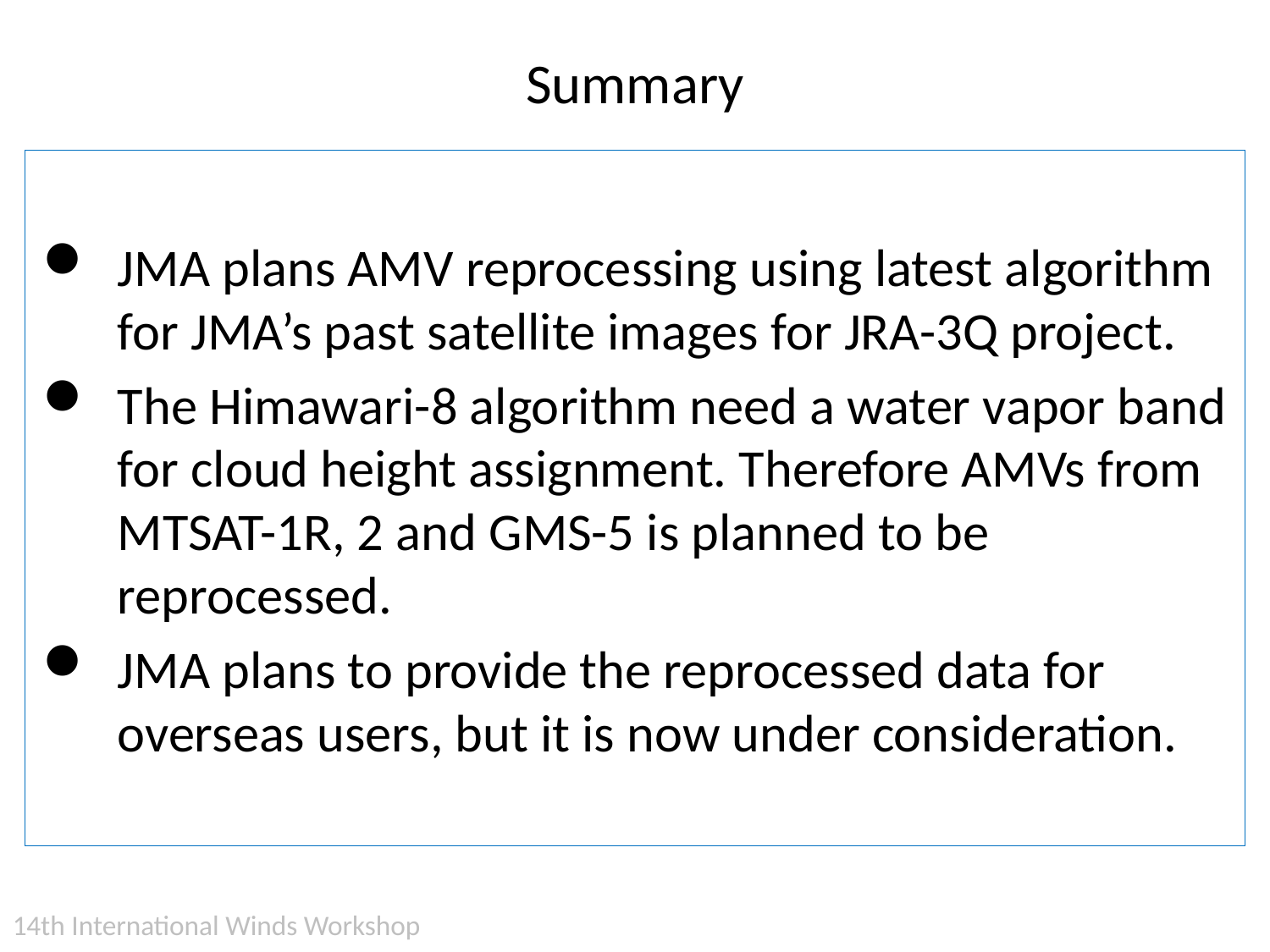

# Summary
JMA plans AMV reprocessing using latest algorithm for JMA’s past satellite images for JRA-3Q project.
The Himawari-8 algorithm need a water vapor band for cloud height assignment. Therefore AMVs from MTSAT-1R, 2 and GMS-5 is planned to be reprocessed.
JMA plans to provide the reprocessed data for overseas users, but it is now under consideration.
14th International Winds Workshop